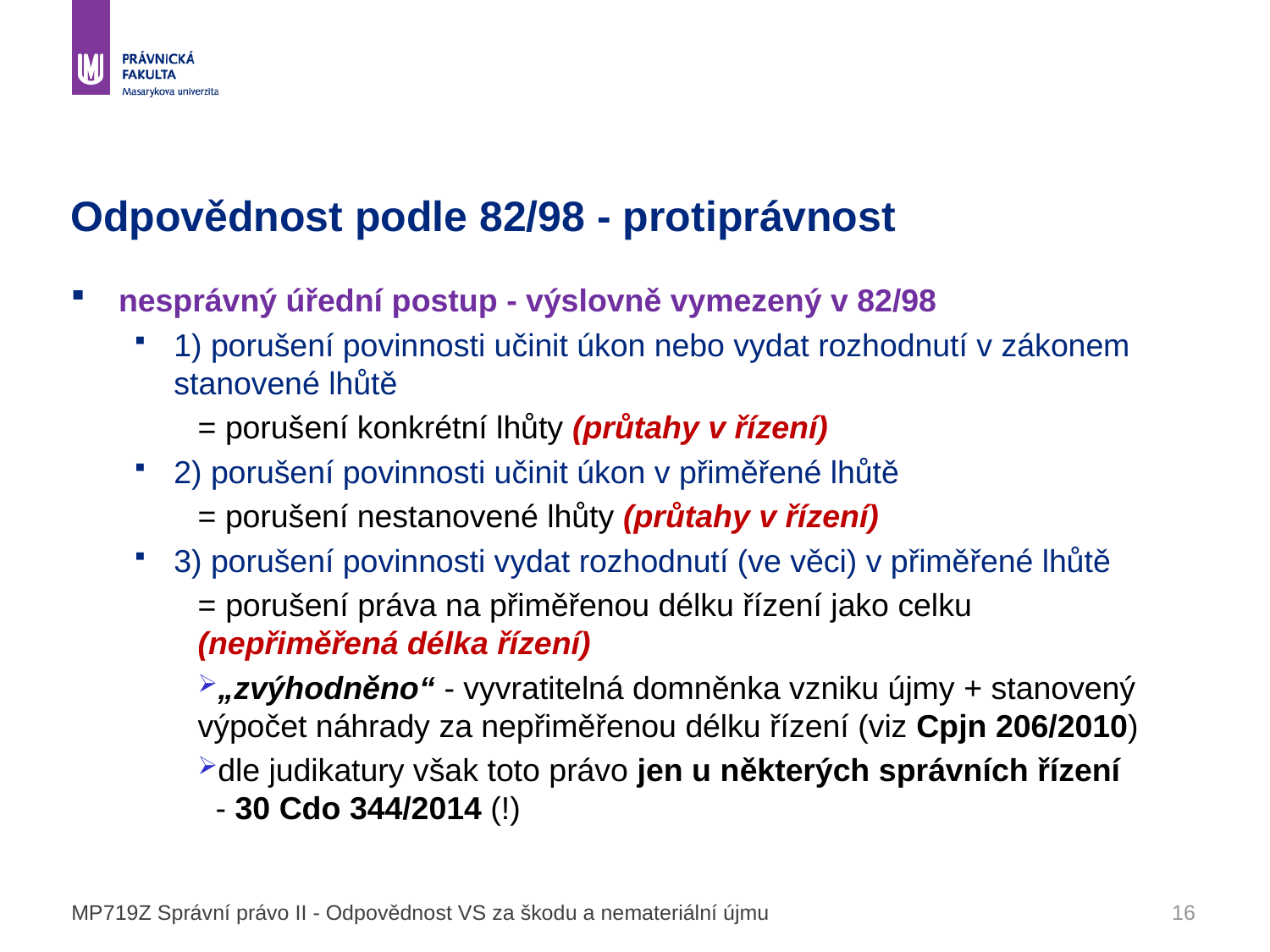

# Odpovědnost podle 82/98 - protiprávnost
nesprávný úřední postup - výslovně vymezený v 82/98
1) porušení povinnosti učinit úkon nebo vydat rozhodnutí v zákonem stanovené lhůtě
= porušení konkrétní lhůty (průtahy v řízení)
2) porušení povinnosti učinit úkon v přiměřené lhůtě
= porušení nestanovené lhůty (průtahy v řízení)
3) porušení povinnosti vydat rozhodnutí (ve věci) v přiměřené lhůtě
= porušení práva na přiměřenou délku řízení jako celku                        (nepřiměřená délka řízení)
„zvýhodněno“ - vyvratitelná domněnka vzniku újmy + stanovený výpočet náhrady za nepřiměřenou délku řízení (viz Cpjn 206/2010)
dle judikatury však toto právo jen u některých správních řízení           - 30 Cdo 344/2014 (!)
MP719Z Správní právo II - Odpovědnost VS za škodu a nemateriální újmu
16